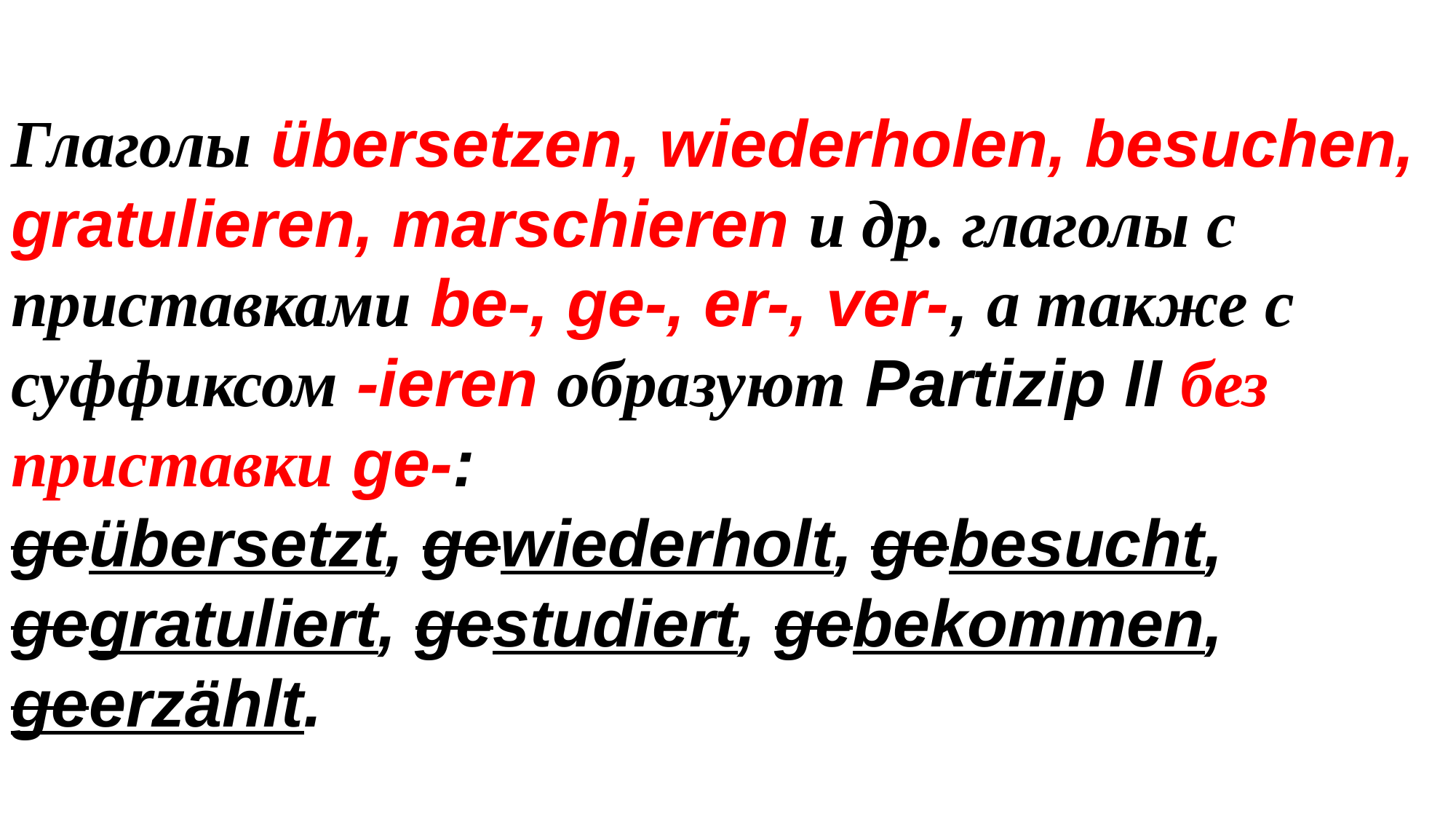

Глаголы übersetzen, wiederholen, besuchen, gratulieren, marschieren и др. глаголы с приставками be-, ge-, er-, ver-, а также с суффиксом -ieren образуют Partizip II без приставки ge-:
geübersetzt, gewiederholt, gebesucht, gegratuliert, gestudiert, gebekommen, geerzählt.